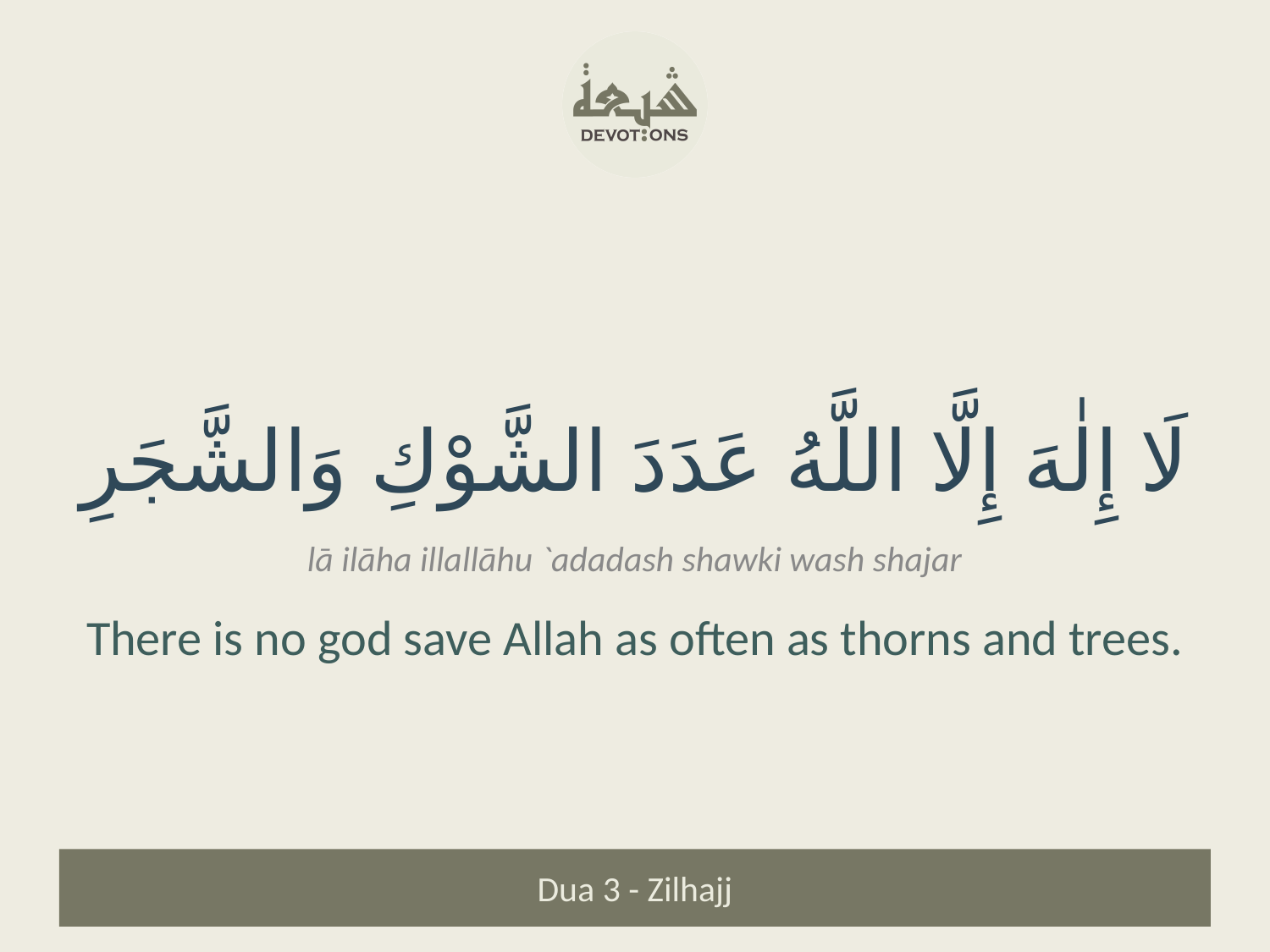

لَا إِلٰهَ إِلَّا اللَّهُ عَدَدَ الشَّوْكِ وَالشَّجَرِ
lā ilāha illallāhu `adadash shawki wash shajar
There is no god save Allah as often as thorns and trees.
Dua 3 - Zilhajj